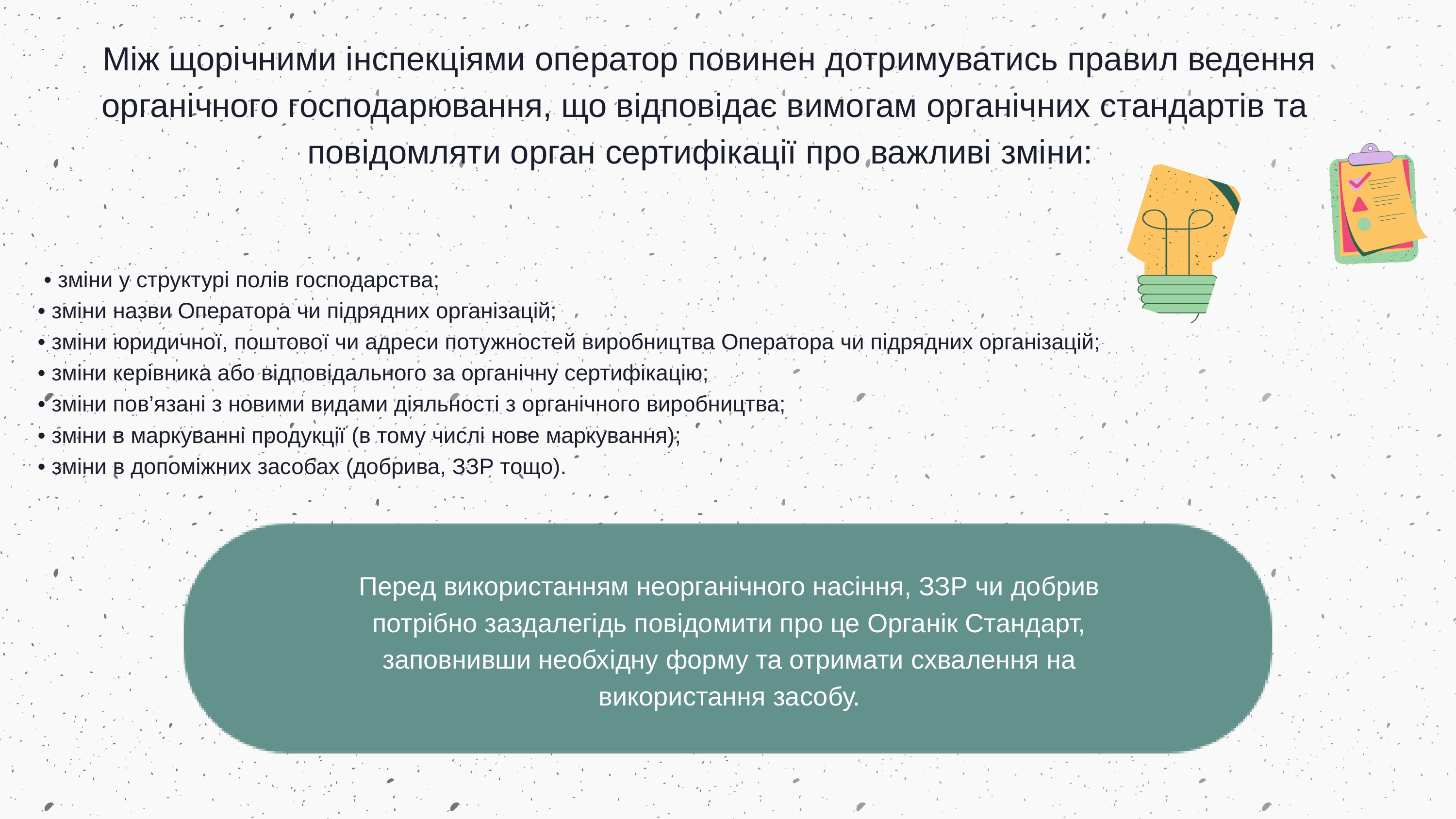

Між щорічними інспекціями оператор повинен дотримуватись правил ведення органічного господарювання, що відповідає вимогам органічних стандартів та повідомляти орган сертифікації про важливі зміни:

  • зміни у структурі полів господарства;
 • зміни назви Оператора чи підрядних організацій;
 • зміни юридичної, поштової чи адреси потужностей виробництва Оператора чи підрядних організацій;
 • зміни керівника або відповідального за органічну сертифікацію;
 • зміни пов’язані з новими видами діяльності з органічного виробництва;
 • зміни в маркуванні продукції (в тому числі нове маркування);
 • зміни в допоміжних засобах (добрива, ЗЗР тощо).

Перед використанням неорганічного насіння, ЗЗР чи добрив потрібно заздалегідь повідомити про це Органік Стандарт, заповнивши необхідну форму та отримати схвалення на використання засобу.